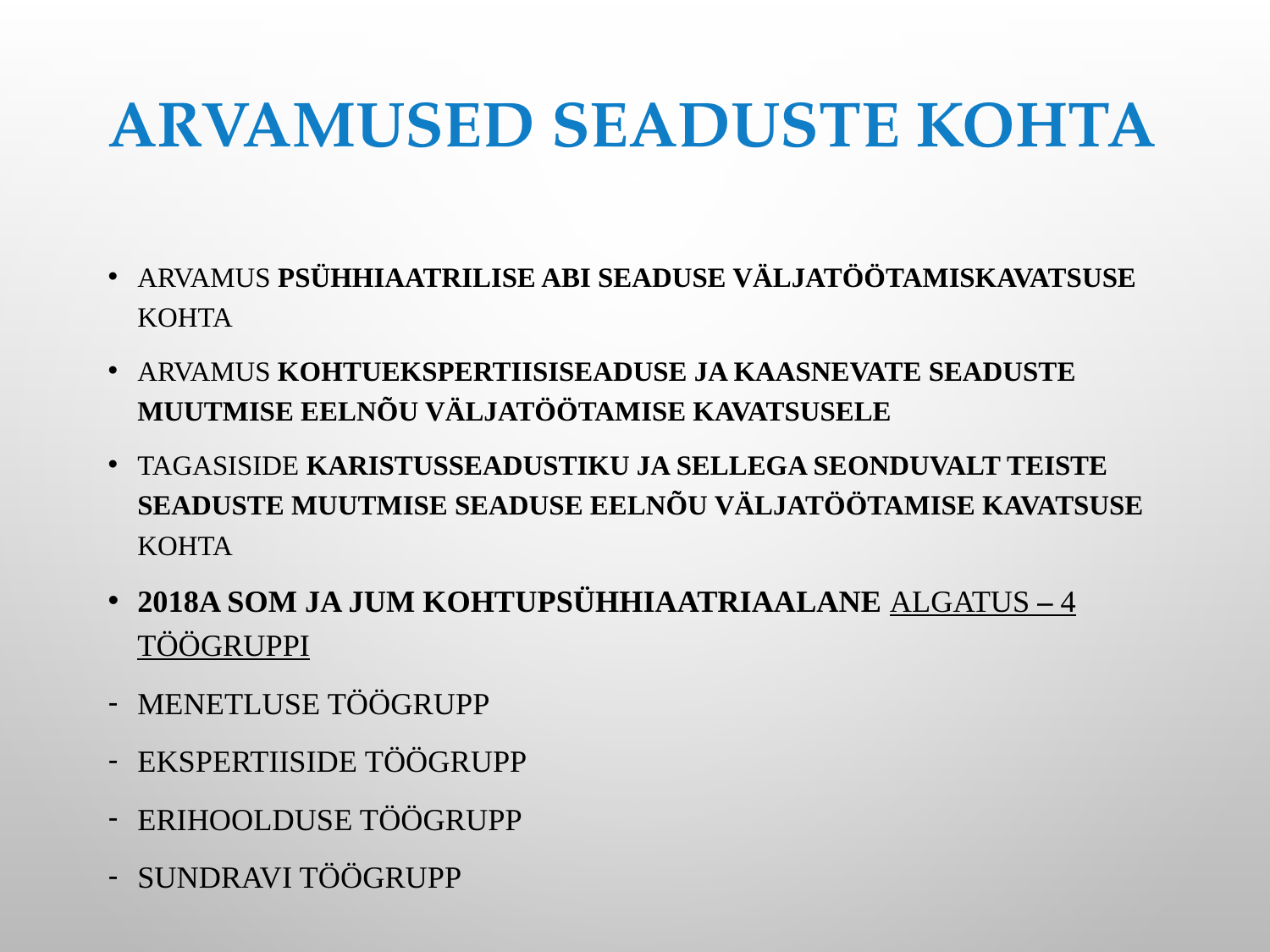

# Arvamused seaduste kohta
arvamus Psühhiaatrilise Abi Seaduse väljatöötamiskavatsuse kohta
Arvamus Kohtuekspertiisiseaduse ja kaasnevate seaduste muutmise eelnõu väljatöötamise kavatsusele
tagasiside karistusseadustiku ja sellega seonduvalt teiste seaduste muutmise seaduse eelnõu väljatöötamise kavatsuse kohta
2018a SoM ja JUM kohtupsühhiaatriaalane algatus – 4 töögruppi
Menetluse töögrupp
Ekspertiiside töögrupp
Erihoolduse töögrupp
Sundravi töögrupp